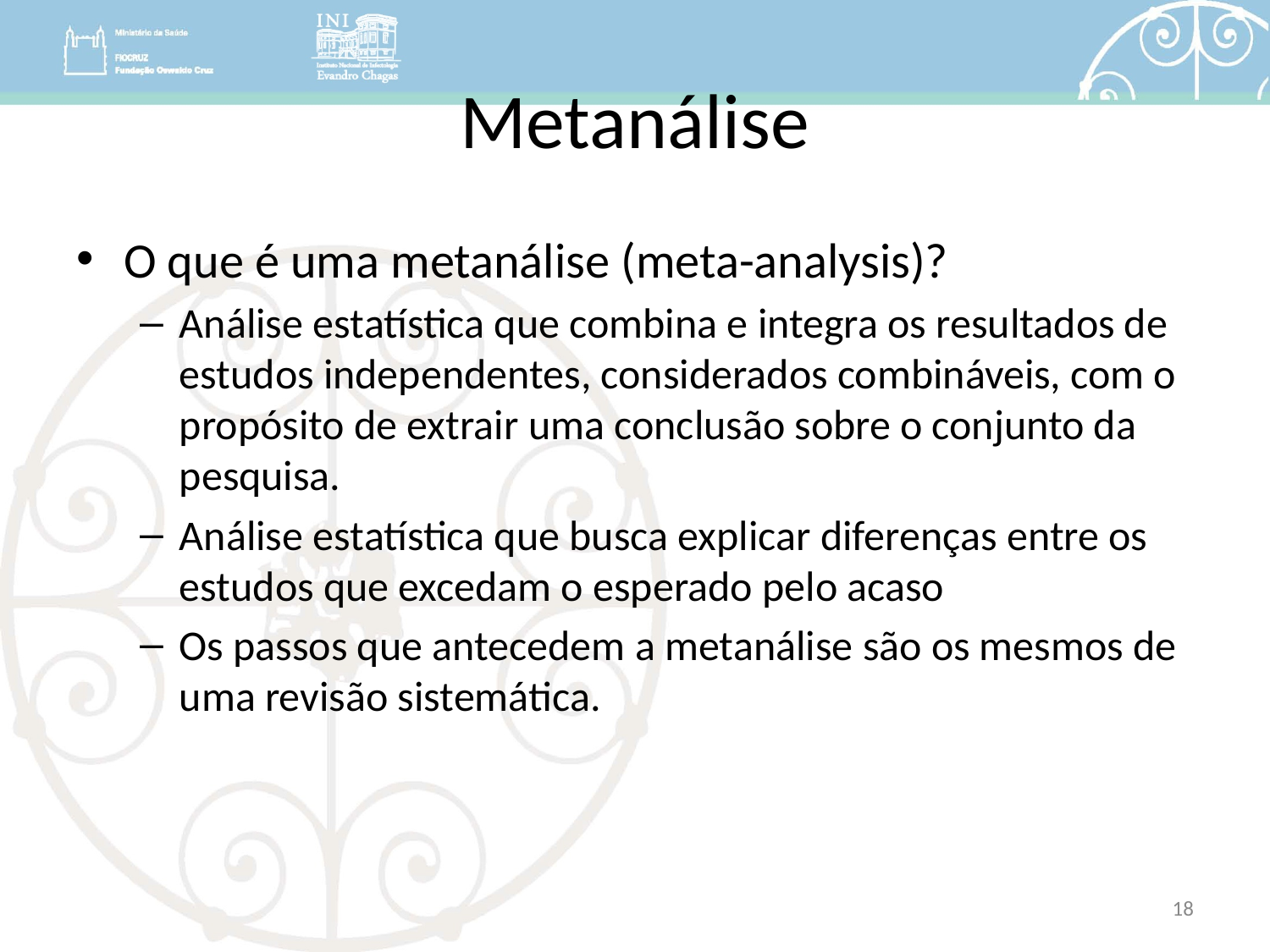

# Metanálise
O que é uma metanálise (meta-analysis)?
Análise estatística que combina e integra os resultados de estudos independentes, considerados combináveis, com o propósito de extrair uma conclusão sobre o conjunto da pesquisa.
Análise estatística que busca explicar diferenças entre os estudos que excedam o esperado pelo acaso
Os passos que antecedem a metanálise são os mesmos de uma revisão sistemática.
18